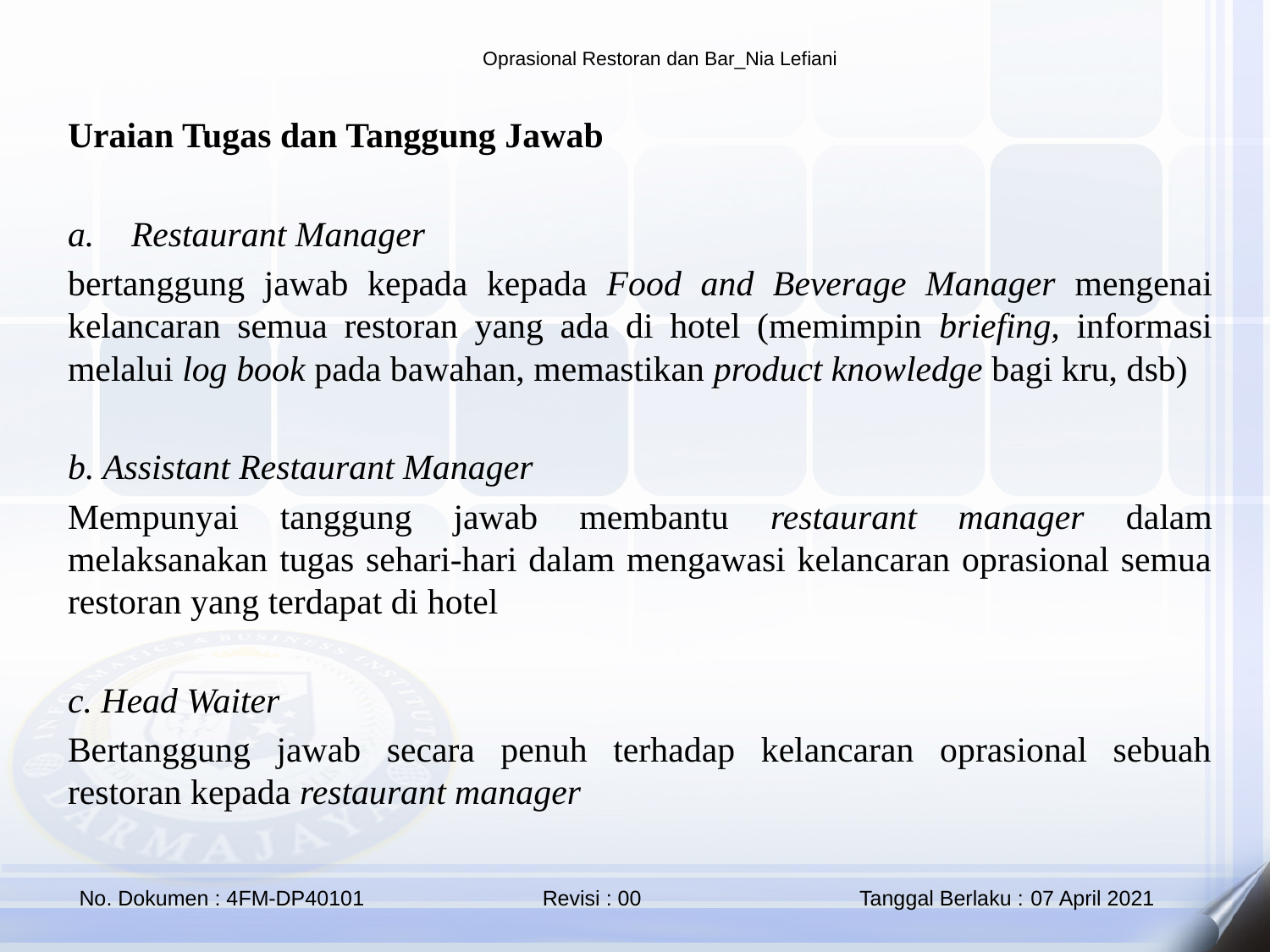

Uraian Tugas dan Tanggung Jawab

Restaurant Manager
bertanggung jawab kepada kepada Food and Beverage Manager mengenai kelancaran semua restoran yang ada di hotel (memimpin briefing, informasi melalui log book pada bawahan, memastikan product knowledge bagi kru, dsb)

b. Assistant Restaurant Manager
Mempunyai tanggung jawab membantu restaurant manager dalam melaksanakan tugas sehari-hari dalam mengawasi kelancaran oprasional semua restoran yang terdapat di hotel

c. Head Waiter
Bertanggung jawab secara penuh terhadap kelancaran oprasional sebuah restoran kepada restaurant manager